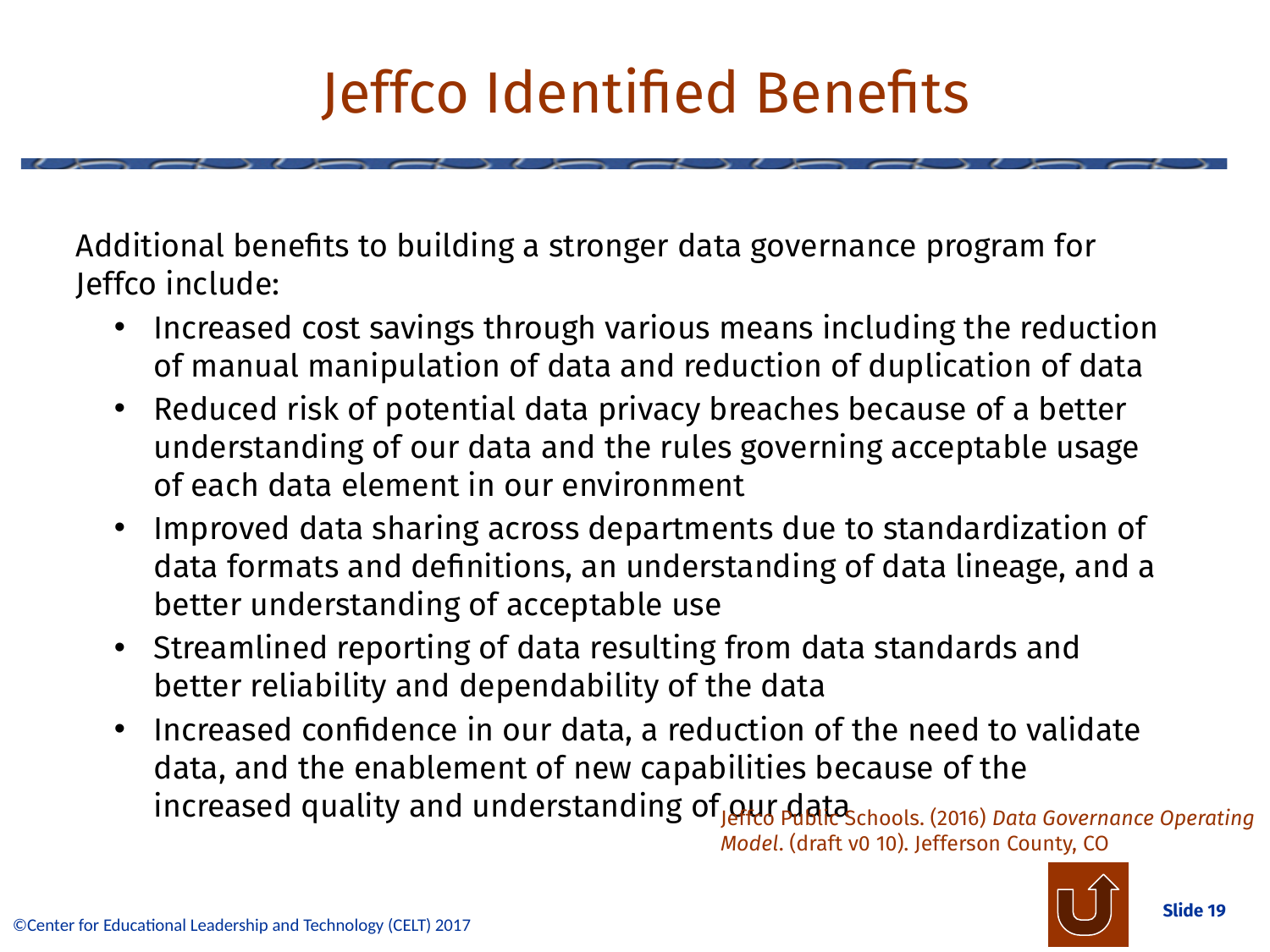

# Jeffco Identified Benefits
Additional benefits to building a stronger data governance program for Jeffco include:
Increased cost savings through various means including the reduction of manual manipulation of data and reduction of duplication of data
Reduced risk of potential data privacy breaches because of a better understanding of our data and the rules governing acceptable usage of each data element in our environment
Improved data sharing across departments due to standardization of data formats and definitions, an understanding of data lineage, and a better understanding of acceptable use
Streamlined reporting of data resulting from data standards and better reliability and dependability of the data
Increased confidence in our data, a reduction of the need to validate data, and the enablement of new capabilities because of the increased quality and understanding of our data
Jeffco Public Schools. (2016) Data Governance Operating Model. (draft v0 10). Jefferson County, CO